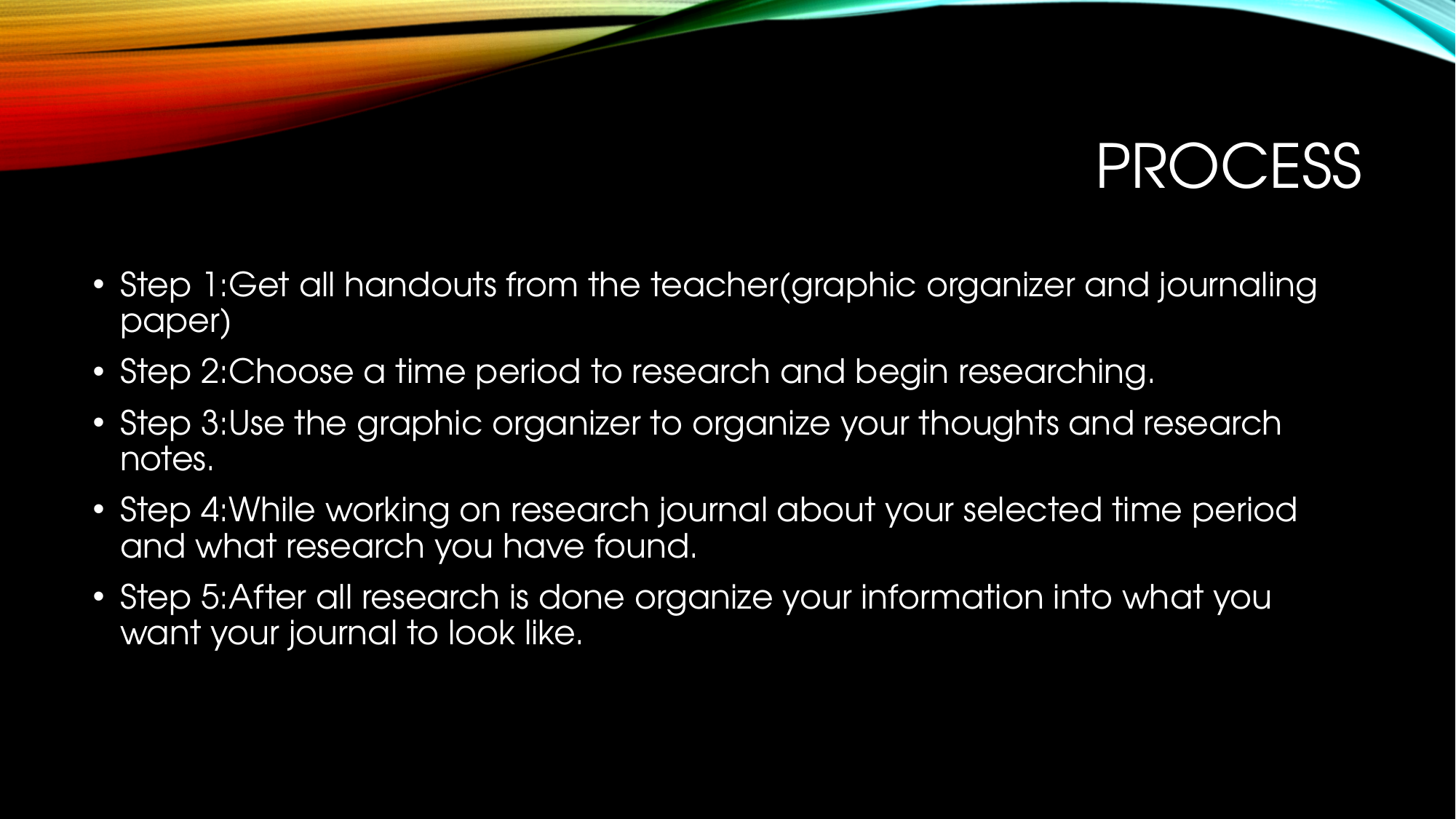

# Process
Step 1:Get all handouts from the teacher(graphic organizer and journaling paper)
Step 2:Choose a time period to research and begin researching.
Step 3:Use the graphic organizer to organize your thoughts and research notes.
Step 4:While working on research journal about your selected time period and what research you have found.
Step 5:After all research is done organize your information into what you want your journal to look like.